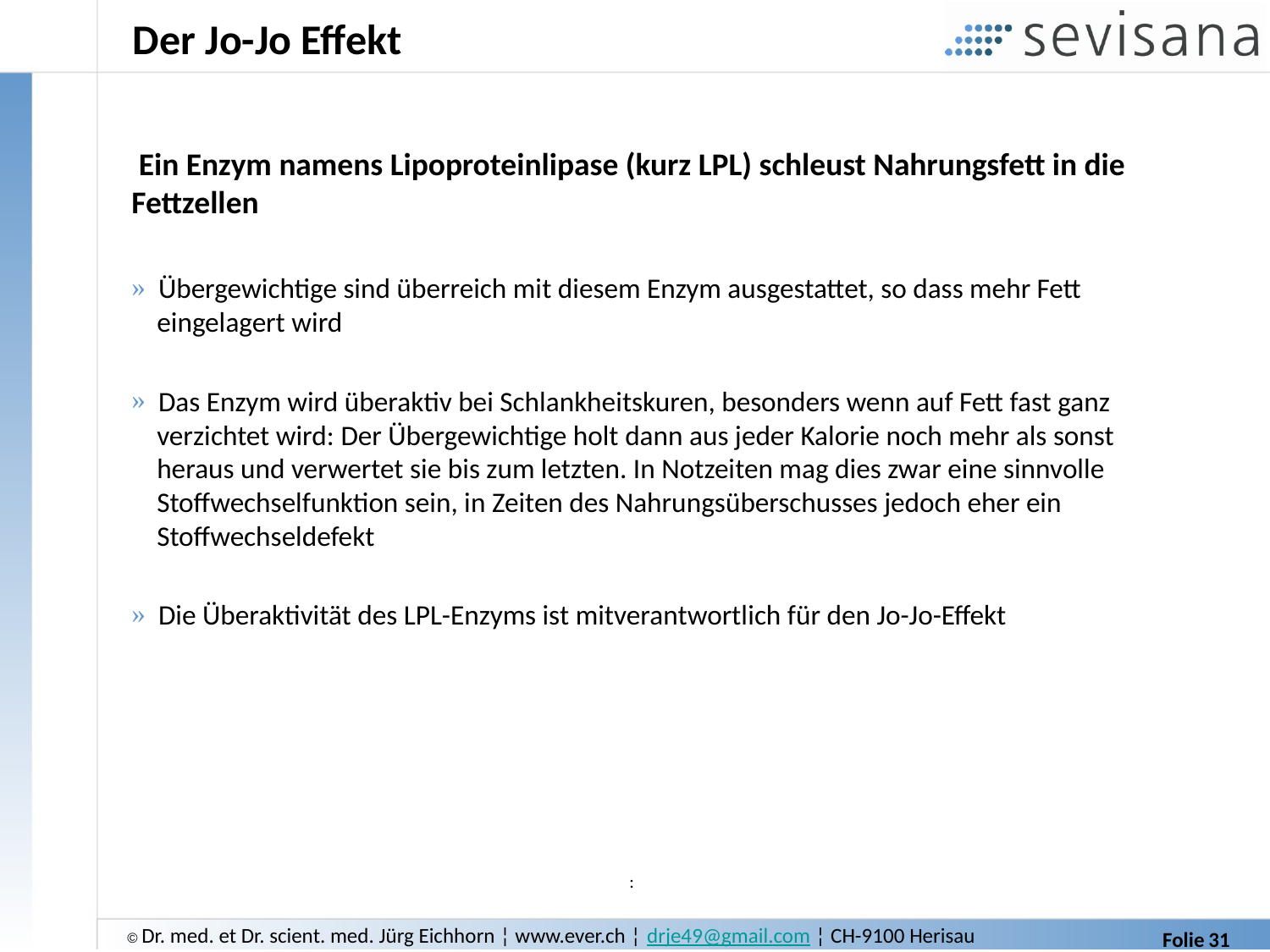

# Der Jo-Jo Effekt
 Ein Enzym namens Lipoproteinlipase (kurz LPL) schleust Nahrungsfett in die Fettzellen
  Übergewichtige sind überreich mit diesem Enzym ausgestattet, so dass mehr Fett
    eingelagert wird
  Das Enzym wird überaktiv bei Schlankheitskuren, besonders wenn auf Fett fast ganz
    verzichtet wird: Der Übergewichtige holt dann aus jeder Kalorie noch mehr als sonst
    heraus und verwertet sie bis zum letzten. In Notzeiten mag dies zwar eine sinnvolle
    Stoffwechselfunktion sein, in Zeiten des Nahrungsüberschusses jedoch eher ein
    Stoffwechseldefekt
  Die Überaktivität des LPL-Enzyms ist mitverantwortlich für den Jo-Jo-Effekt

: